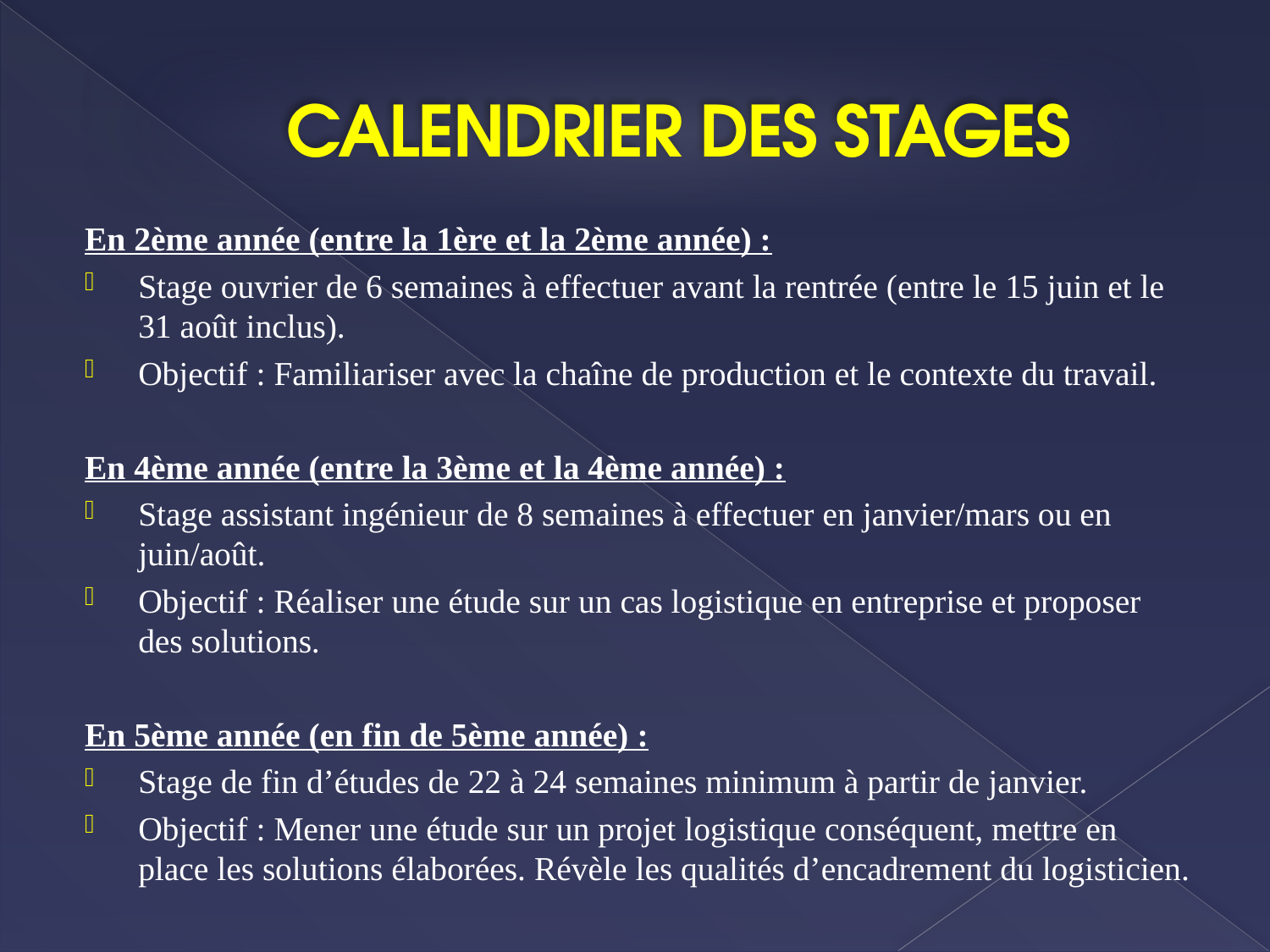

CALENDRIER DES STAGES
En 2ème année (entre la 1ère et la 2ème année) :
Stage ouvrier de 6 semaines à effectuer avant la rentrée (entre le 15 juin et le 31 août inclus).
Objectif : Familiariser avec la chaîne de production et le contexte du travail.

En 4ème année (entre la 3ème et la 4ème année) :
Stage assistant ingénieur de 8 semaines à effectuer en janvier/mars ou en juin/août.
Objectif : Réaliser une étude sur un cas logistique en entreprise et proposer des solutions.

En 5ème année (en fin de 5ème année) :
Stage de fin d’études de 22 à 24 semaines minimum à partir de janvier.
Objectif : Mener une étude sur un projet logistique conséquent, mettre en place les solutions élaborées. Révèle les qualités d’encadrement du logisticien.